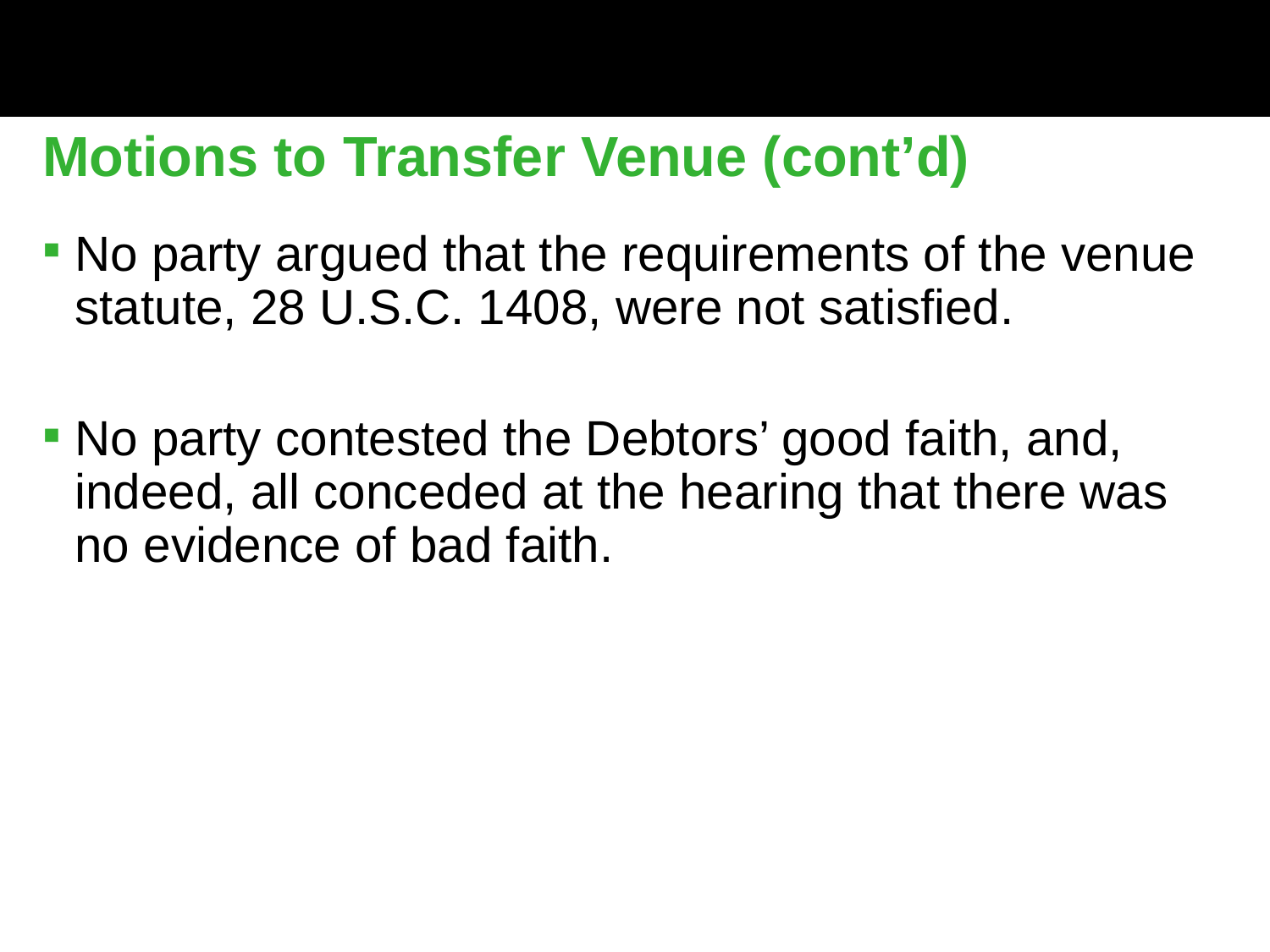

Motions to Transfer Venue (cont’d)
No party argued that the requirements of the venue statute, 28 U.S.C. 1408, were not satisfied.

No party contested the Debtors’ good faith, and, indeed, all conceded at the hearing that there was no evidence of bad faith.